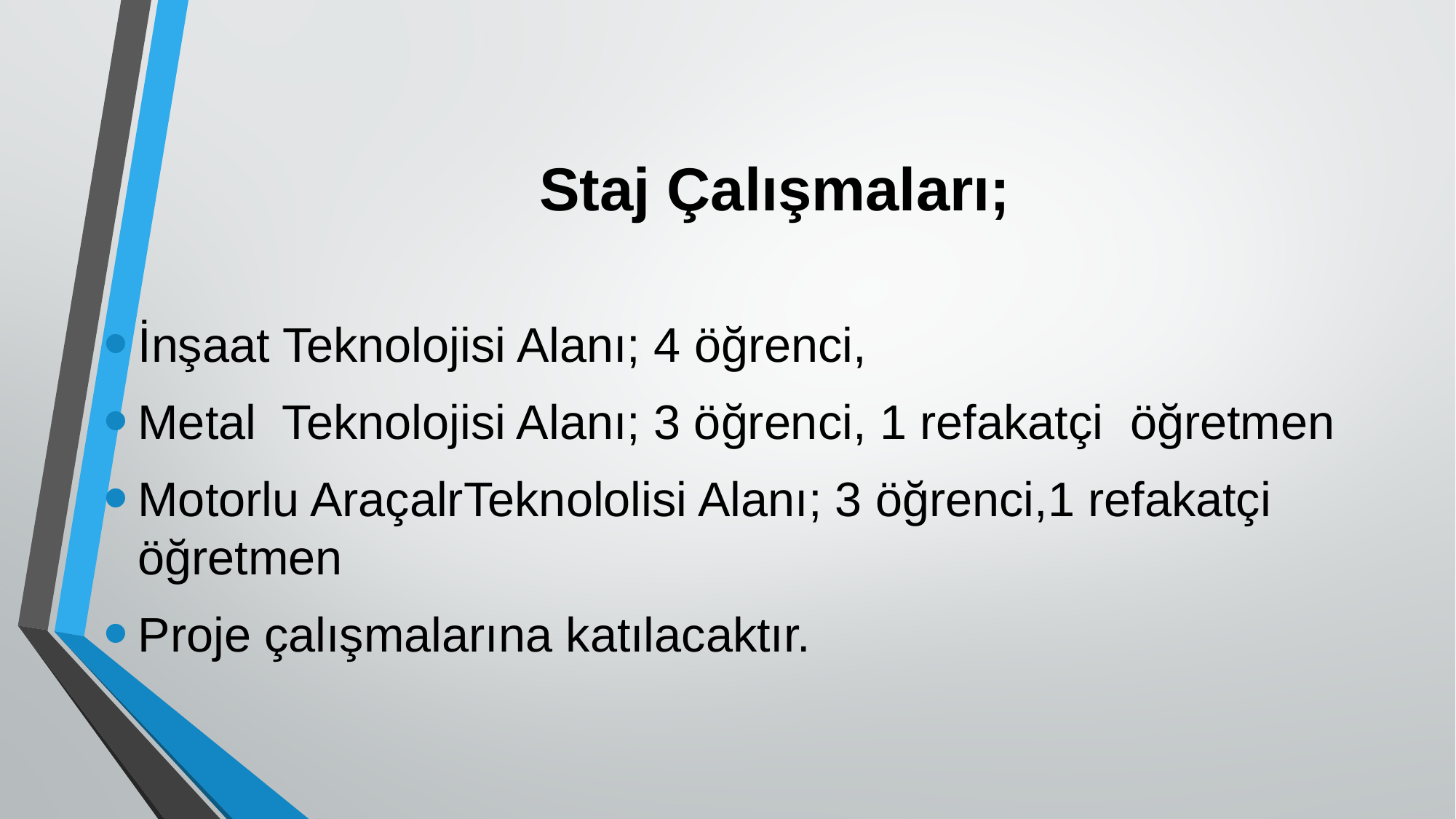

# Staj Çalışmaları;
İnşaat Teknolojisi Alanı; 4 öğrenci,
Metal  Teknolojisi Alanı; 3 öğrenci, 1 refakatçi  öğretmen
Motorlu AraçalrTeknololisi Alanı; 3 öğrenci,1 refakatçi öğretmen
Proje çalışmalarına katılacaktır.